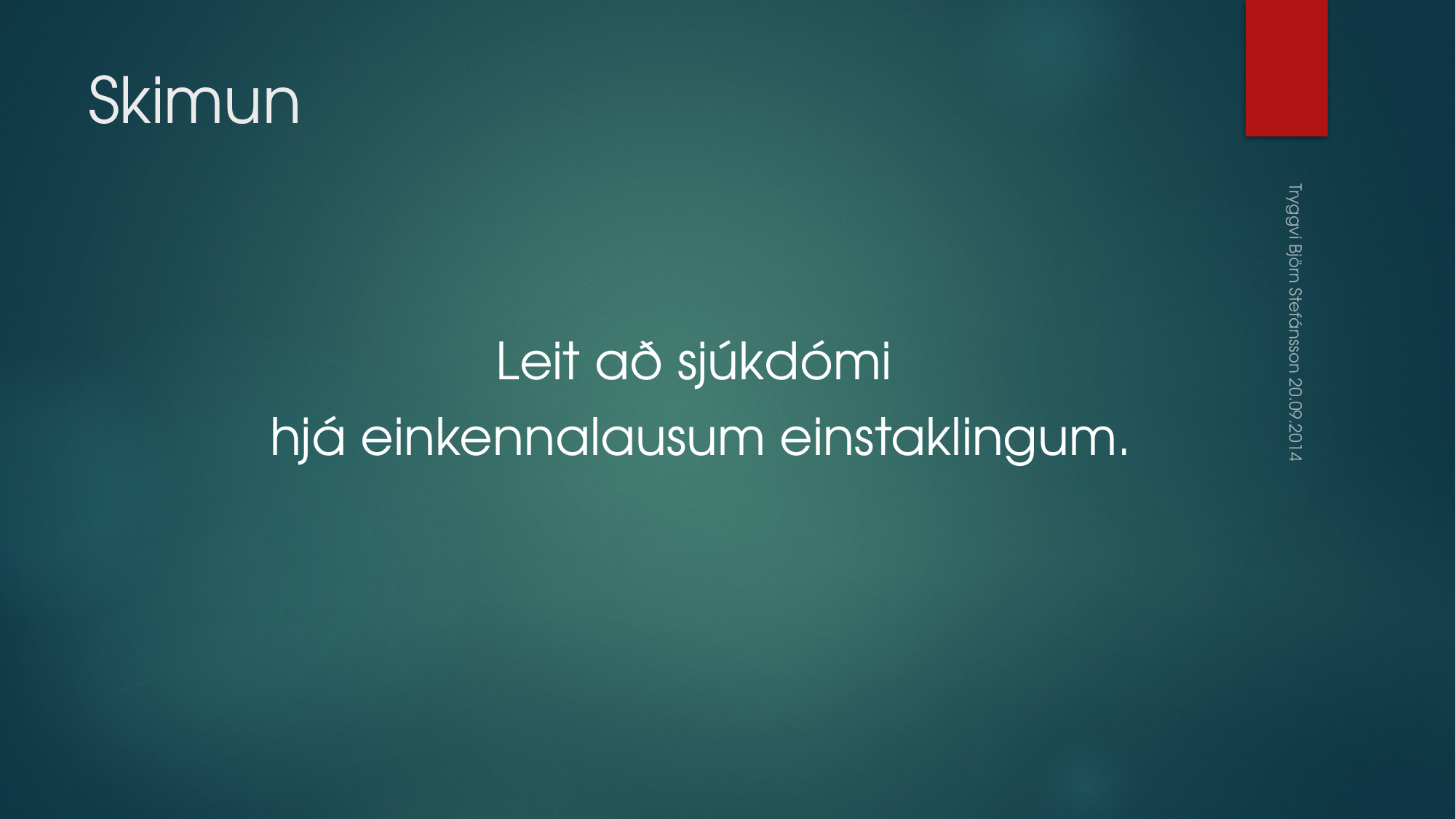

# Skimun
			Leit að sjúkdómi
		hjá einkennalausum einstaklingum.
Tryggvi Björn Stefánsson 20.09.2014